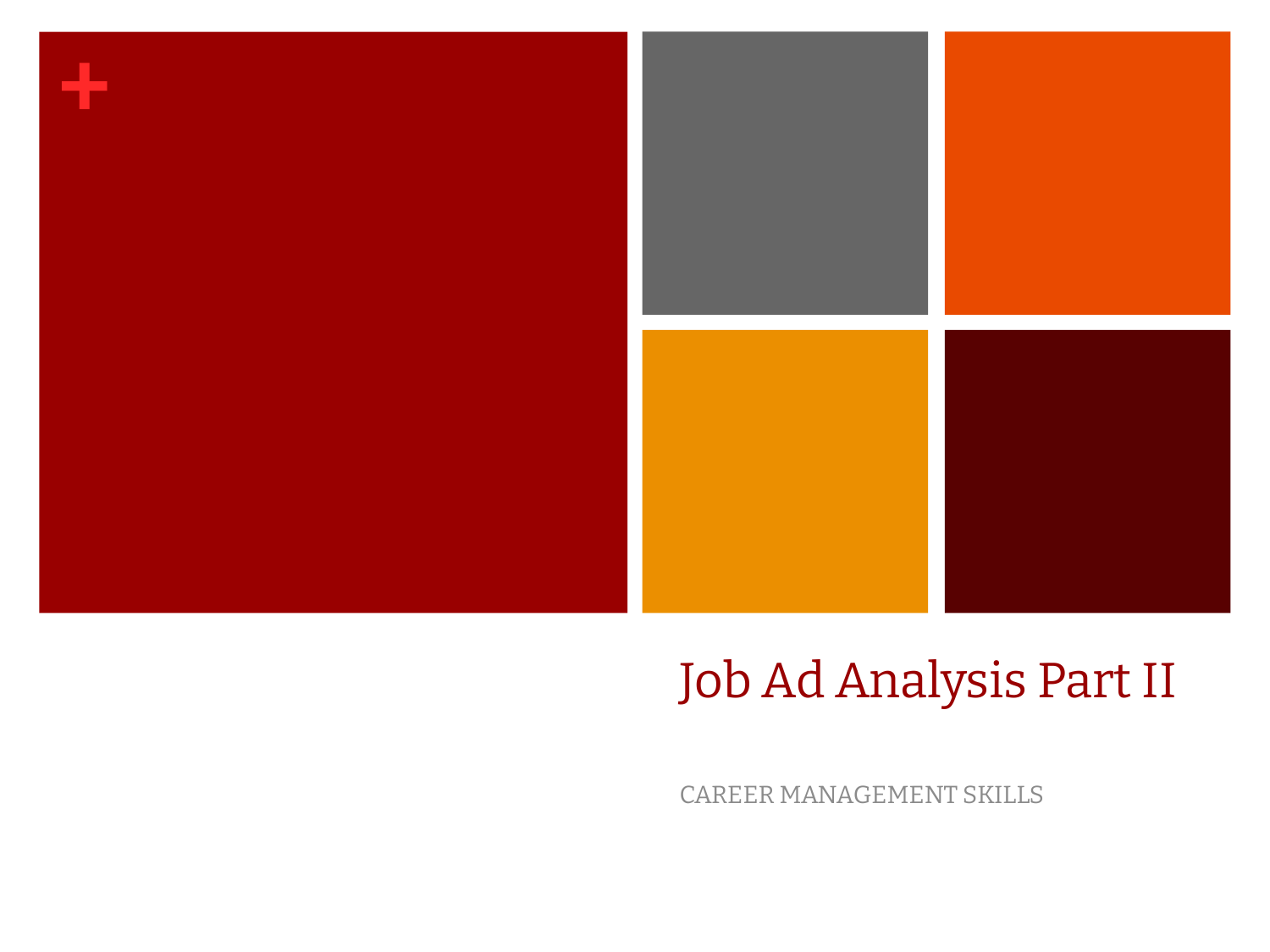

# Job Ad Analysis Part II
CAREER MANAGEMENT SKILLS